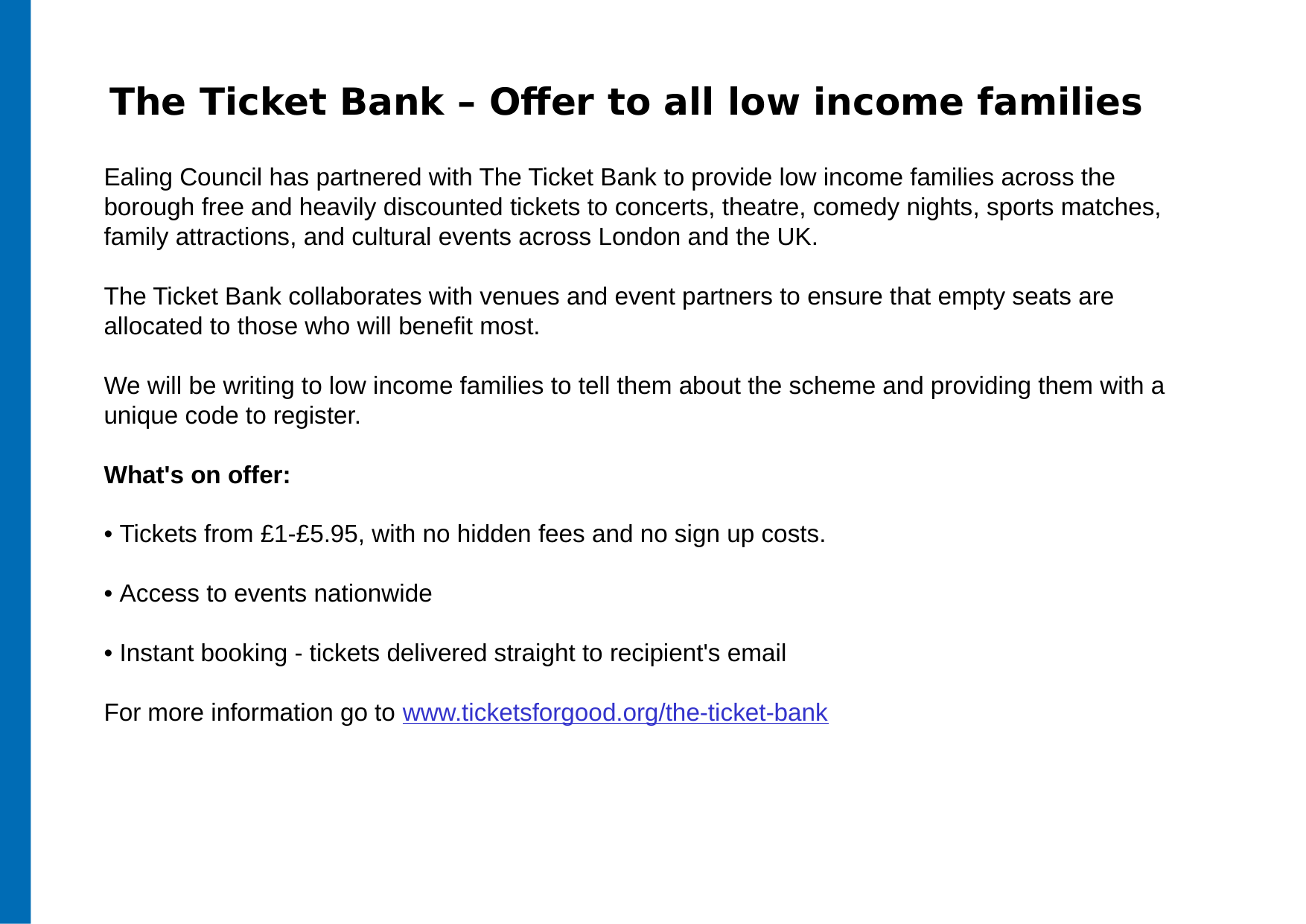

# The Ticket Bank – Offer to all low income families

Ealing Council has partnered with The Ticket Bank to provide low income families across the borough free and heavily discounted tickets to concerts, theatre, comedy nights, sports matches, family attractions, and cultural events across London and the UK.

The Ticket Bank collaborates with venues and event partners to ensure that empty seats are allocated to those who will benefit most.

We will be writing to low income families to tell them about the scheme and providing them with a unique code to register.

What's on offer:
• Tickets from £1-£5.95, with no hidden fees and no sign up costs.
• Access to events nationwide
• Instant booking - tickets delivered straight to recipient's email

For more information go to www.ticketsforgood.org/the-ticket-bank